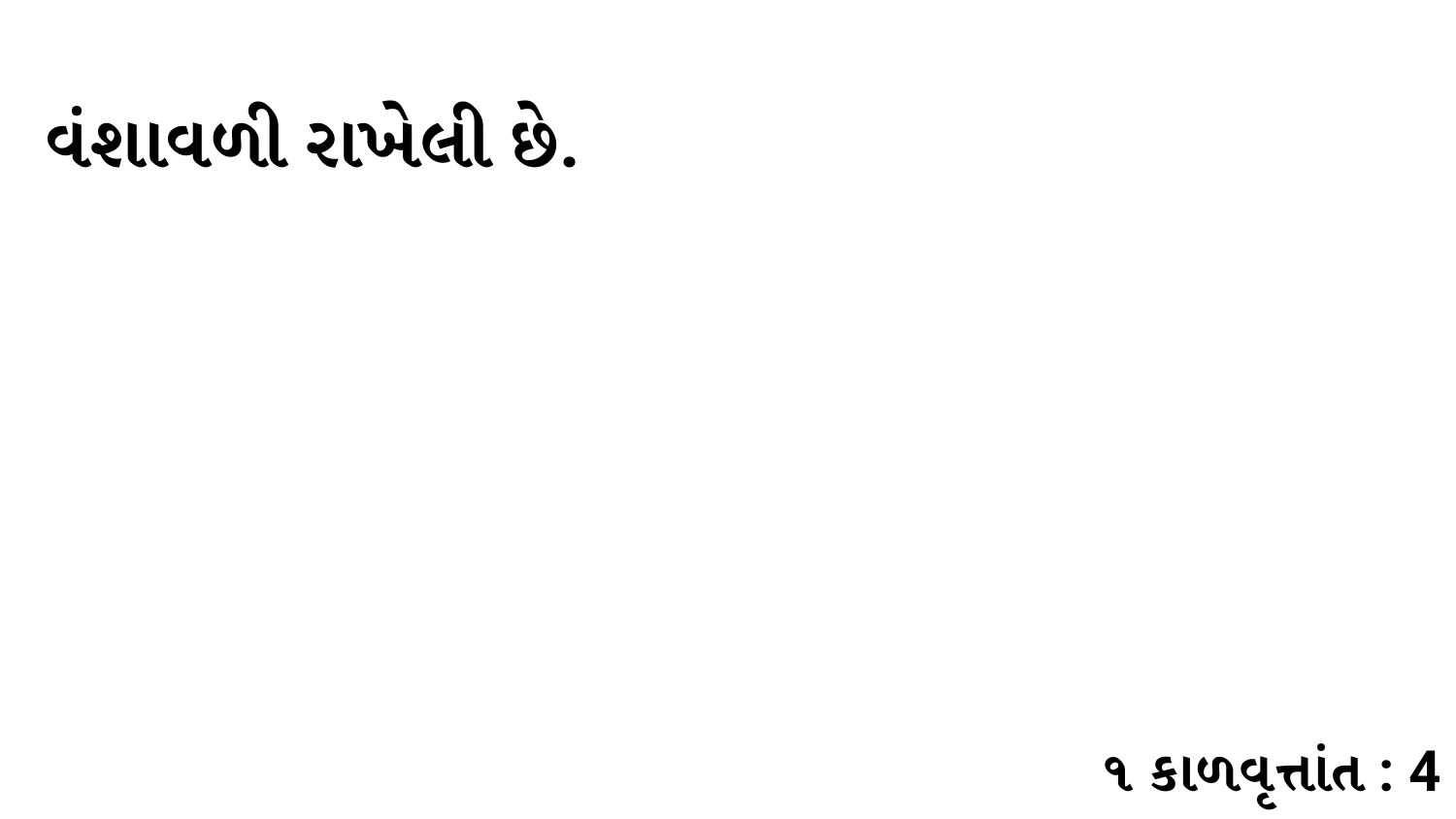

વંશાવળી રાખેલી છે.
૧ કાળવૃત્તાંત : 4